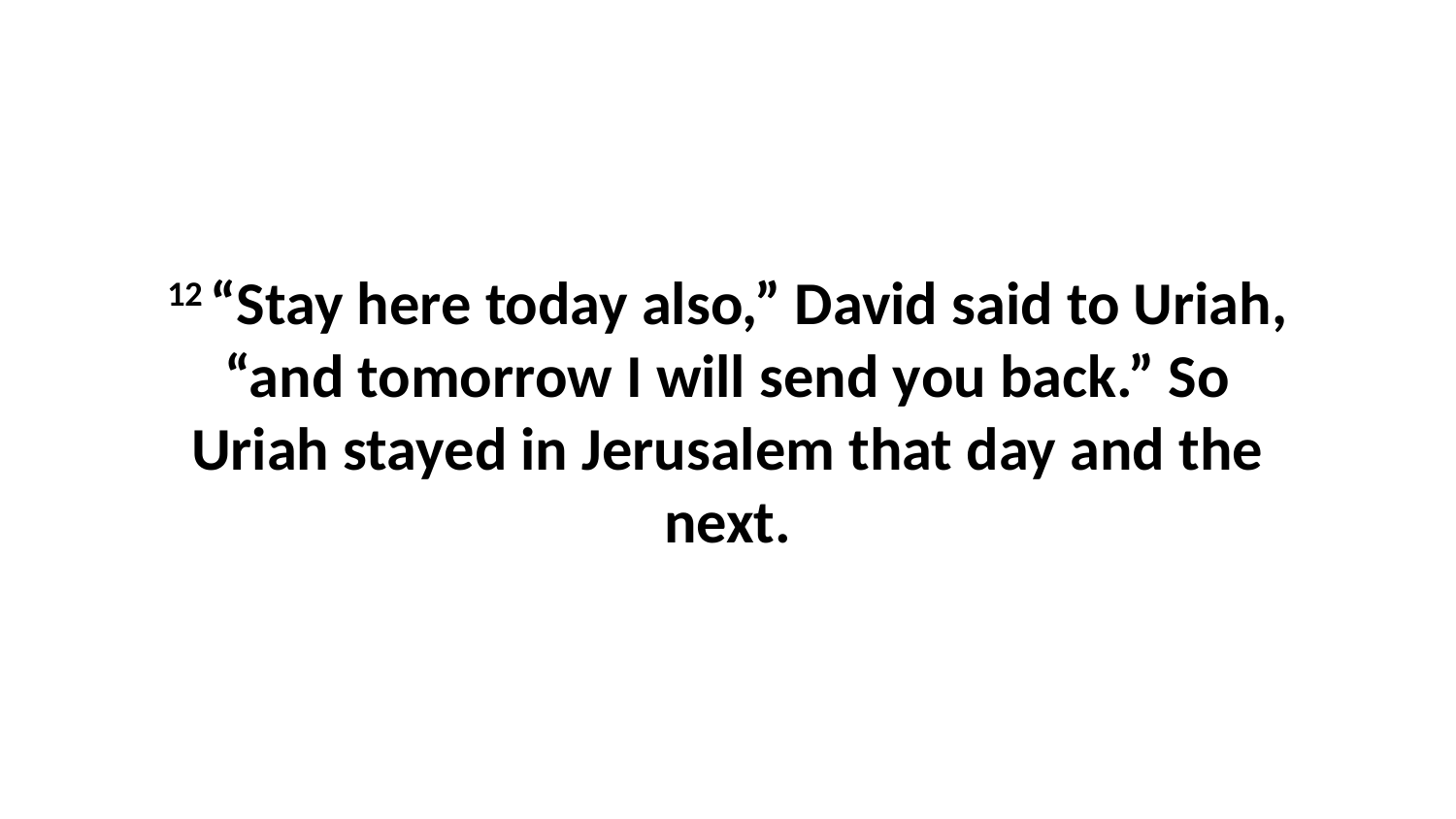

12 “Stay here today also,” David said to Uriah, “and tomorrow I will send you back.” So Uriah stayed in Jerusalem that day and the next.